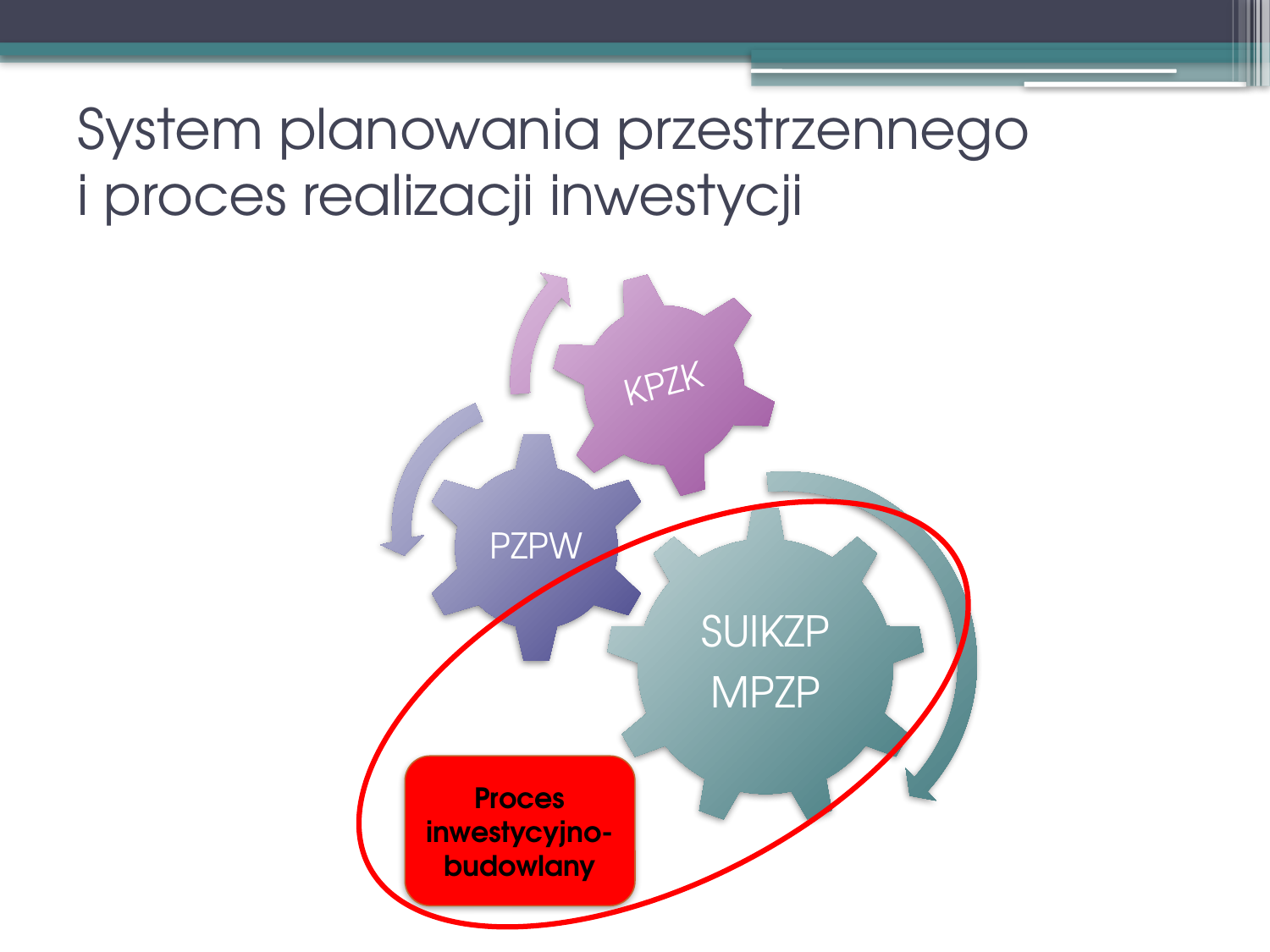

# System planowania przestrzennego i proces realizacji inwestycji
SUIKZP
MPZP
PZPW
KPZK

Proces inwestycyjno-budowlany